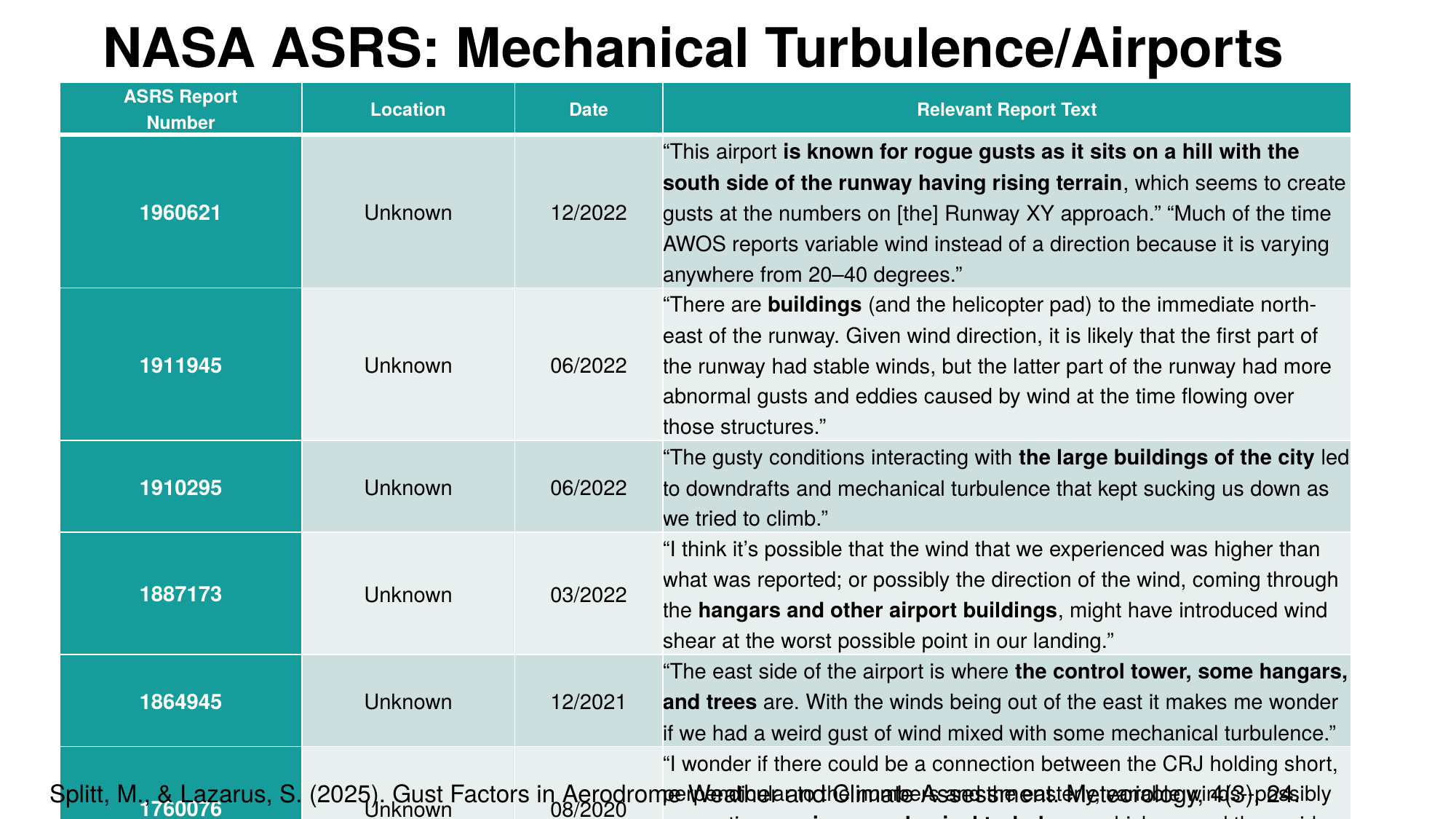

NASA ASRS: Mechanical Turbulence/Airports
| ASRS Report Number | Location | Date | Relevant Report Text |
| --- | --- | --- | --- |
| 1960621 | Unknown | 12/2022 | “This airport is known for rogue gusts as it sits on a hill with the south side of the runway having rising terrain, which seems to create gusts at the numbers on [the] Runway XY approach.” “Much of the time AWOS reports variable wind instead of a direction because it is varying anywhere from 20–40 degrees.” |
| 1911945 | Unknown | 06/2022 | “There are buildings (and the helicopter pad) to the immediate north-east of the runway. Given wind direction, it is likely that the first part of the runway had stable winds, but the latter part of the runway had more abnormal gusts and eddies caused by wind at the time flowing over those structures.” |
| 1910295 | Unknown | 06/2022 | “The gusty conditions interacting with the large buildings of the city led to downdrafts and mechanical turbulence that kept sucking us down as we tried to climb.” |
| 1887173 | Unknown | 03/2022 | “I think it’s possible that the wind that we experienced was higher than what was reported; or possibly the direction of the wind, coming through the hangars and other airport buildings, might have introduced wind shear at the worst possible point in our landing.” |
| 1864945 | Unknown | 12/2021 | “The east side of the airport is where the control tower, some hangars, and trees are. With the winds being out of the east it makes me wonder if we had a weird gust of wind mixed with some mechanical turbulence.” |
| 1760076 | Unknown | 08/2020 | “I wonder if there could be a connection between the CRJ holding short, perpendicular to the numbers and the easterly, variable winds--possibly generating a unique mechanical turbulence which caused the rapid decay in descent so close to the runway” |
Splitt, M., & Lazarus, S. (2025). Gust Factors in Aerodrome Weather and Climate Assessment. Meteorology, 4(3), 24.